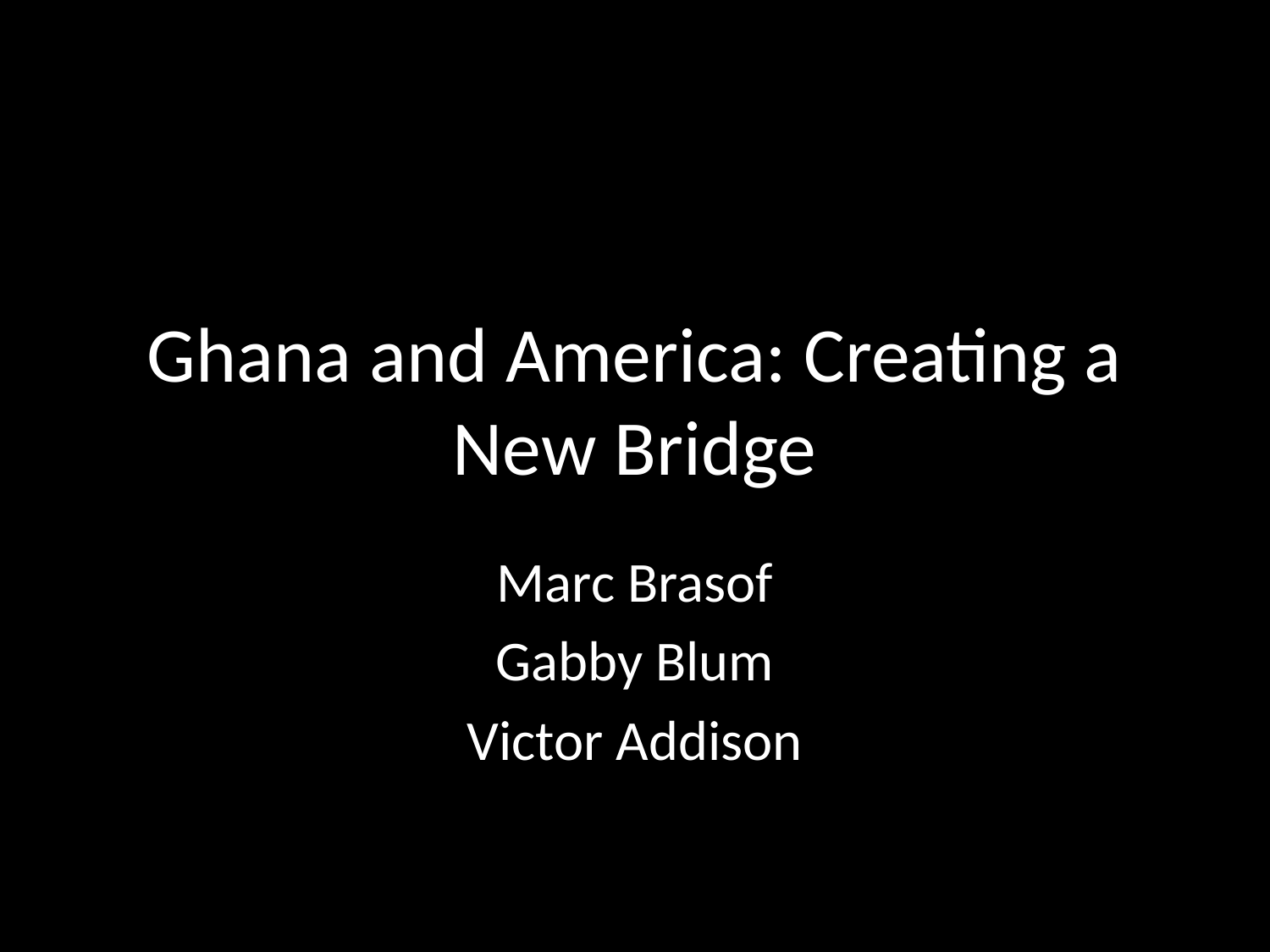

# Ghana and America: Creating a New Bridge
Marc Brasof
Gabby Blum
Victor Addison